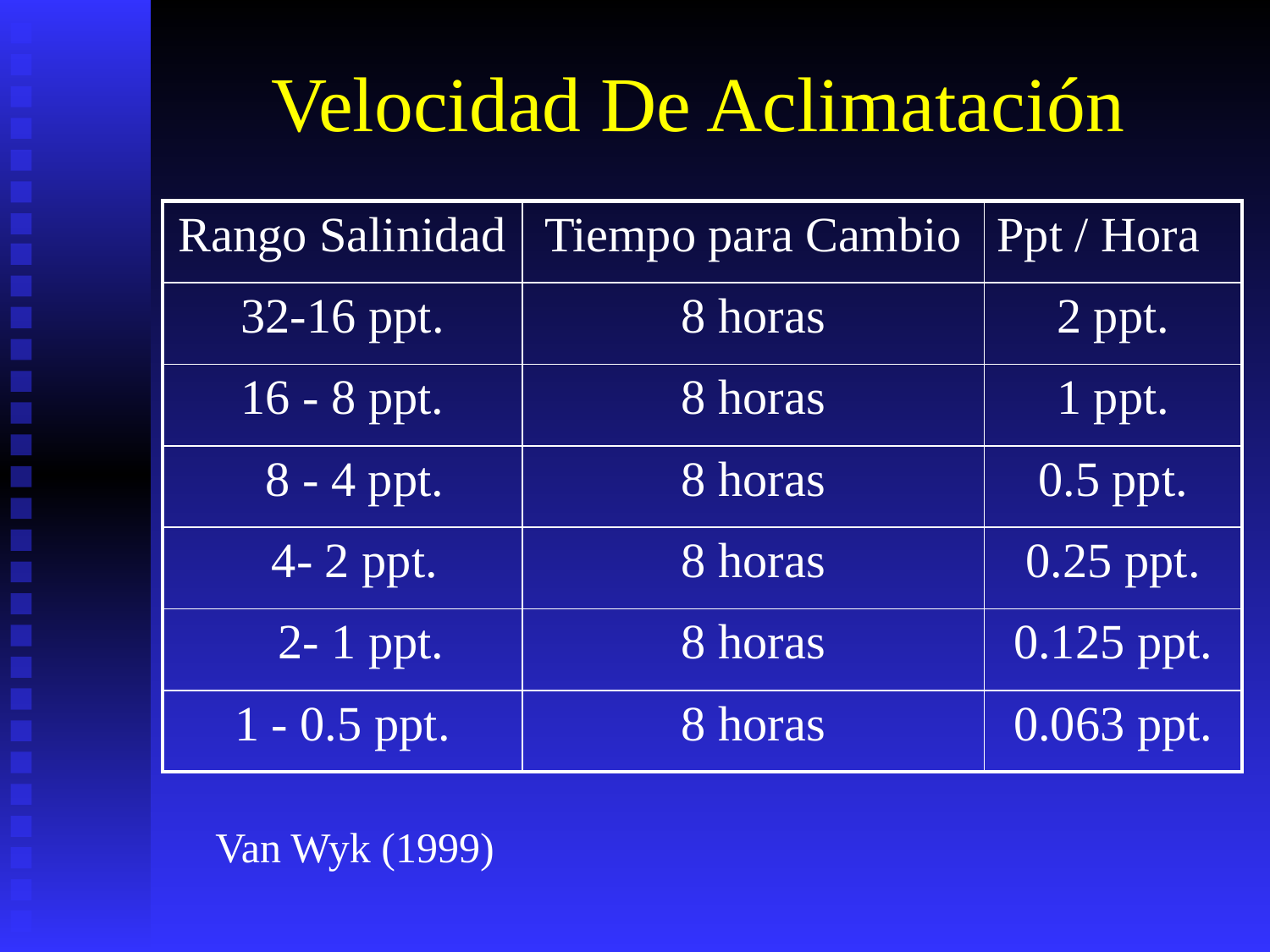

# Velocidad De Aclimatación
| Rango Salinidad | Tiempo para Cambio | Ppt / Hora |
| --- | --- | --- |
| 32-16 ppt. | 8 horas | 2 ppt. |
| 16 - 8 ppt. | 8 horas | 1 ppt. |
| 8 - 4 ppt. | 8 horas | 0.5 ppt. |
| 4- 2 ppt. | 8 horas | 0.25 ppt. |
| 2- 1 ppt. | 8 horas | 0.125 ppt. |
| 1 - 0.5 ppt. | 8 horas | 0.063 ppt. |
Van Wyk (1999)